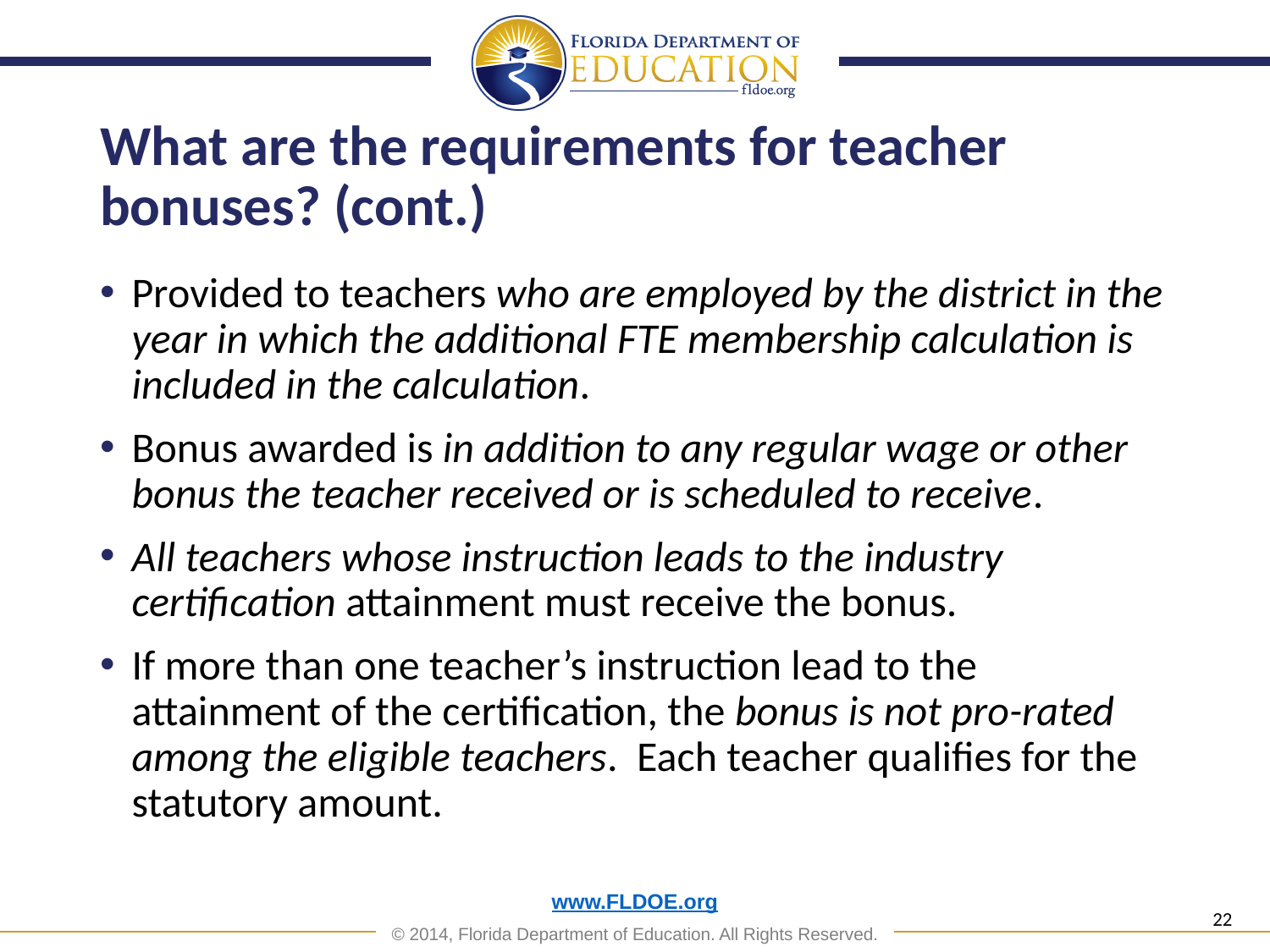

# What are the requirements for teacher bonuses? (cont.)
Provided to teachers who are employed by the district in the year in which the additional FTE membership calculation is included in the calculation.
Bonus awarded is in addition to any regular wage or other bonus the teacher received or is scheduled to receive.
All teachers whose instruction leads to the industry certification attainment must receive the bonus.
If more than one teacher’s instruction lead to the attainment of the certification, the bonus is not pro-rated among the eligible teachers.  Each teacher qualifies for the statutory amount.

22